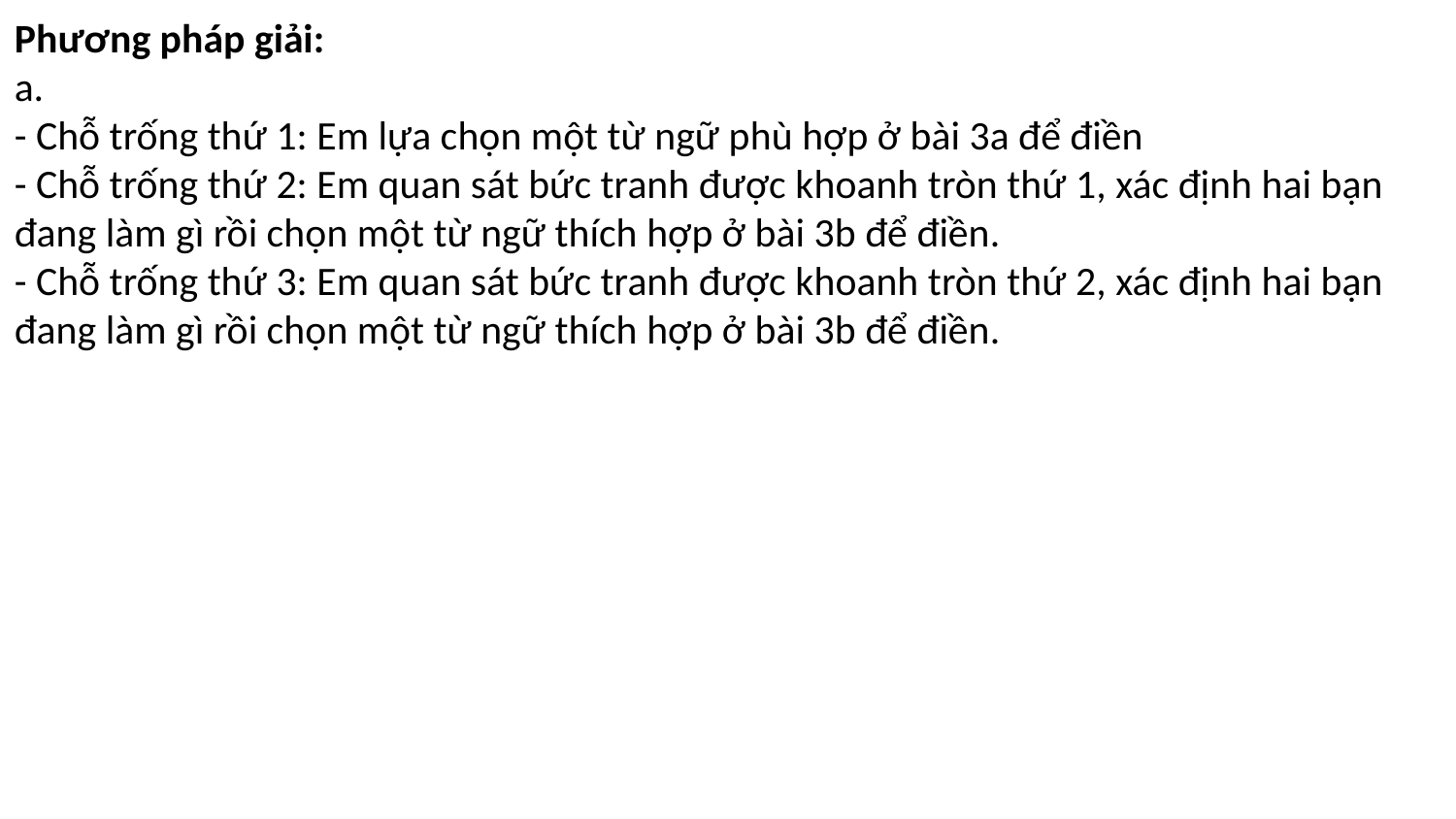

#

Phương pháp giải:
a.
- Chỗ trống thứ 1: Em lựa chọn một từ ngữ phù hợp ở bài 3a để điền
- Chỗ trống thứ 2: Em quan sát bức tranh được khoanh tròn thứ 1, xác định hai bạn đang làm gì rồi chọn một từ ngữ thích hợp ở bài 3b để điền.
- Chỗ trống thứ 3: Em quan sát bức tranh được khoanh tròn thứ 2, xác định hai bạn đang làm gì rồi chọn một từ ngữ thích hợp ở bài 3b để điền.